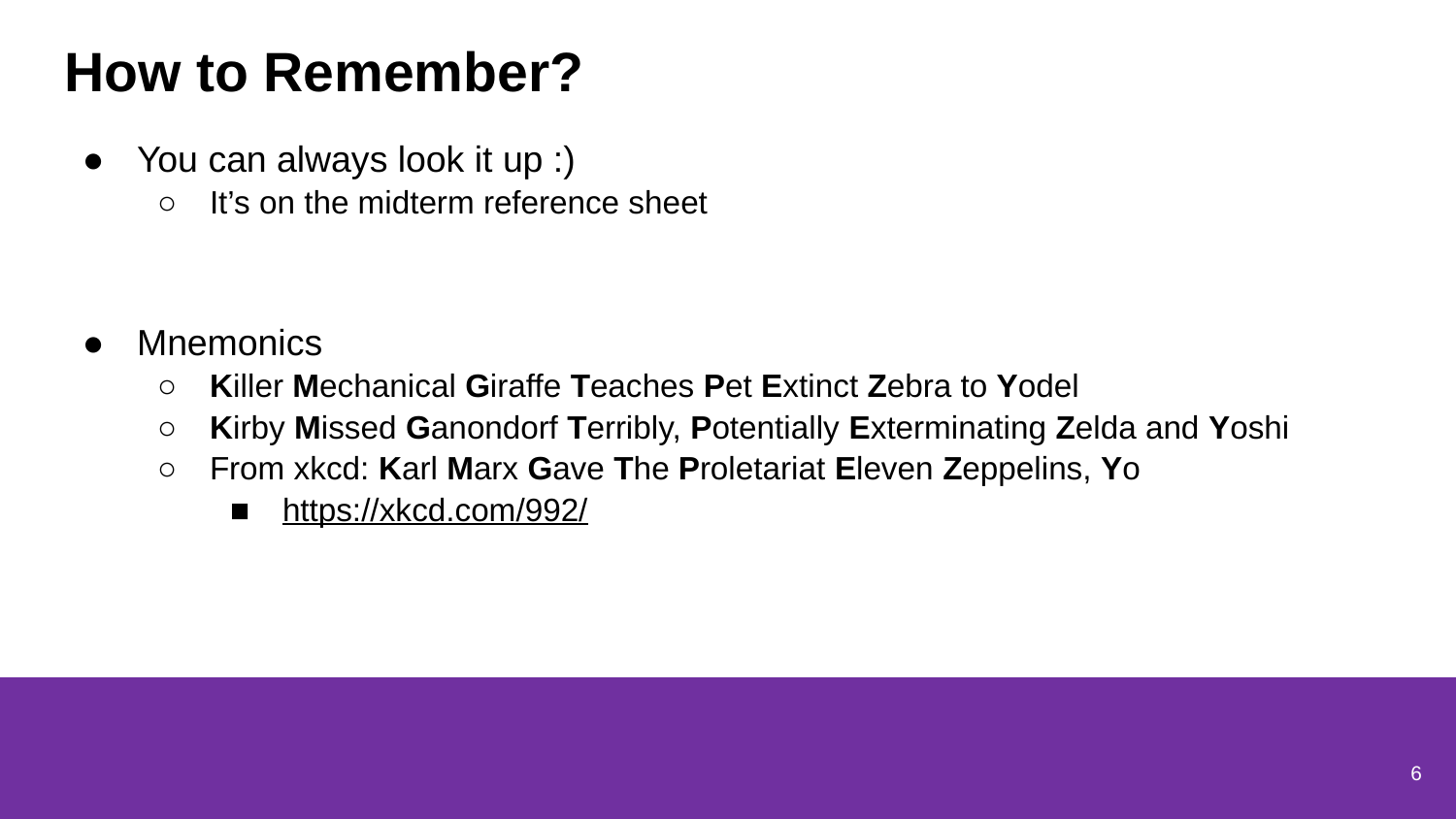

# How to Remember?
You can always look it up :)
It’s on the midterm reference sheet

Mnemonics
Killer Mechanical Giraffe Teaches Pet Extinct Zebra to Yodel
Kirby Missed Ganondorf Terribly, Potentially Exterminating Zelda and Yoshi
From xkcd: Karl Marx Gave The Proletariat Eleven Zeppelins, Yo
https://xkcd.com/992/
6